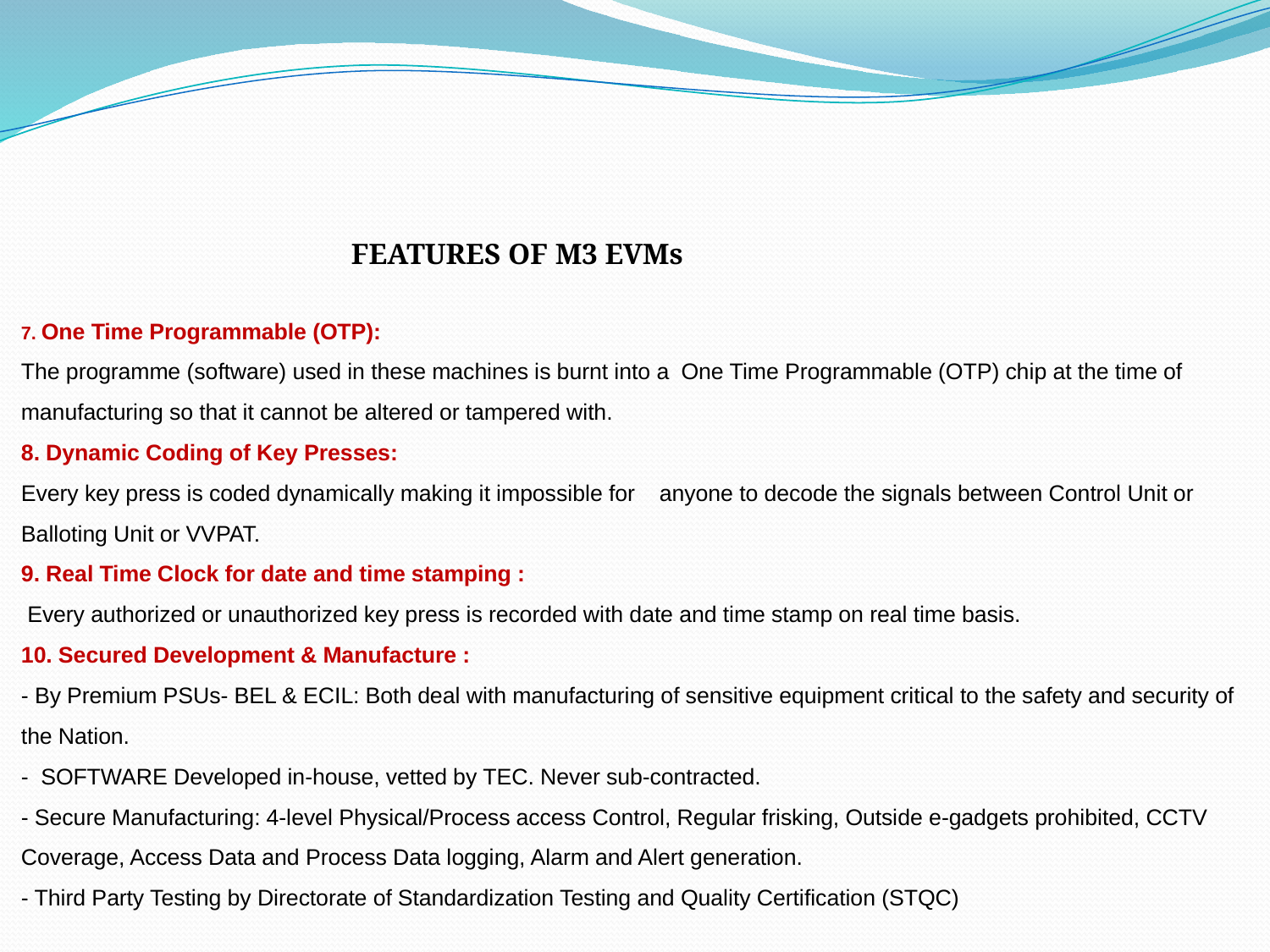

# FEATURES OF M3 EVMs 7. One Time Programmable (OTP): The programme (software) used in these machines is burnt into a  One Time Programmable (OTP) chip at the time of manufacturing so that it cannot be altered or tampered with. 8. Dynamic Coding of Key Presses: Every key press is coded dynamically making it impossible for    anyone to decode the signals between Control Unit or Balloting Unit or VVPAT. 9. Real Time Clock for date and time stamping : Every authorized or unauthorized key press is recorded with date and time stamp on real time basis. 10. Secured Development & Manufacture : - By Premium PSUs- BEL & ECIL: Both deal with manufacturing of sensitive equipment critical to the safety and security of the Nation. -  SOFTWARE Developed in-house, vetted by TEC. Never sub-contracted. - Secure Manufacturing: 4-level Physical/Process access Control, Regular frisking, Outside e-gadgets prohibited, CCTV Coverage, Access Data and Process Data logging, Alarm and Alert generation. - Third Party Testing by Directorate of Standardization Testing and Quality Certification (STQC)